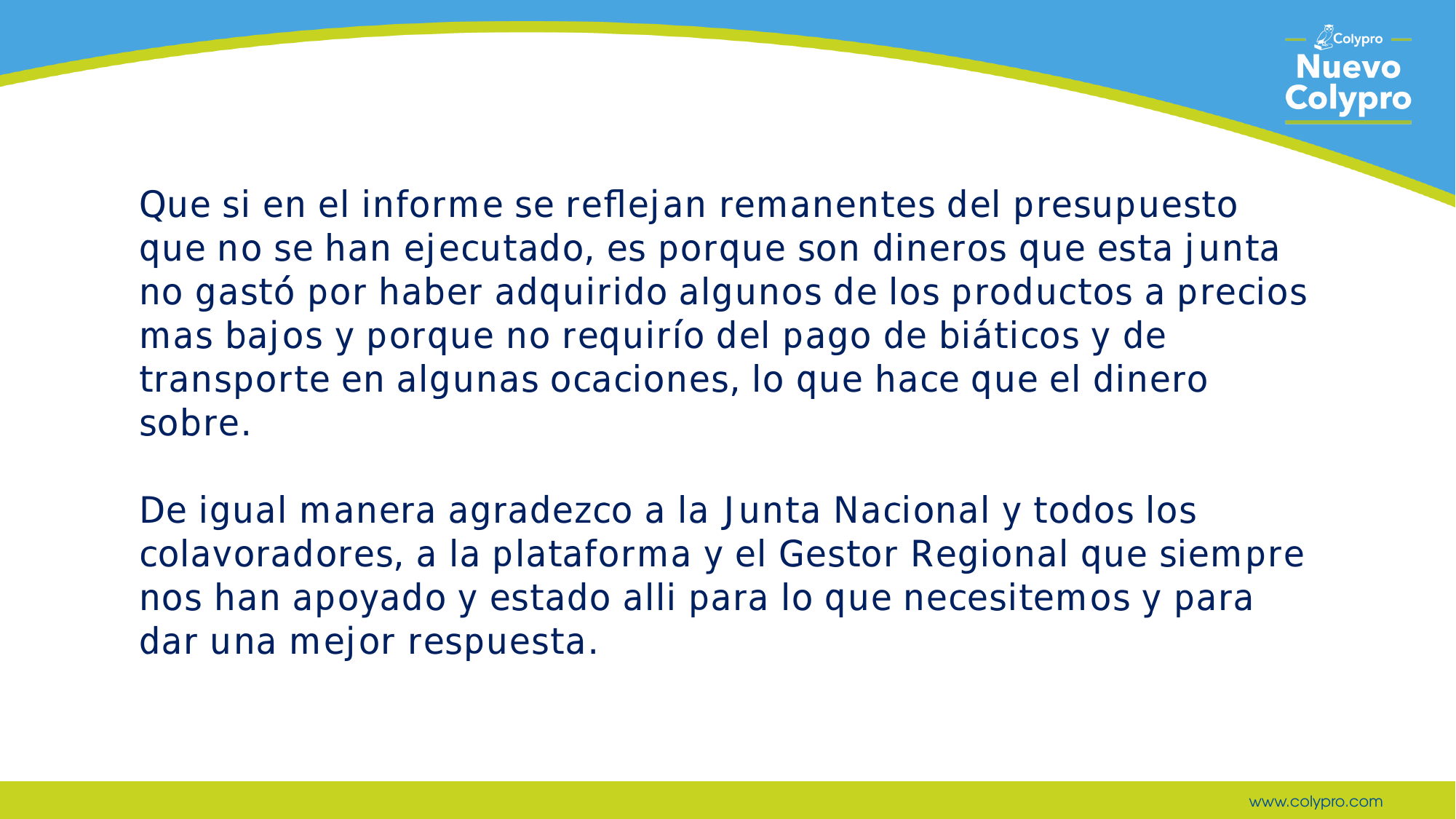

Que si en el informe se reflejan remanentes del presupuesto que no se han ejecutado, es porque son dineros que esta junta no gastó por haber adquirido algunos de los productos a precios mas bajos y porque no requirío del pago de biáticos y de transporte en algunas ocaciones, lo que hace que el dinero sobre.

De igual manera agradezco a la Junta Nacional y todos los colavoradores, a la plataforma y el Gestor Regional que siempre nos han apoyado y estado alli para lo que necesitemos y para dar una mejor respuesta.